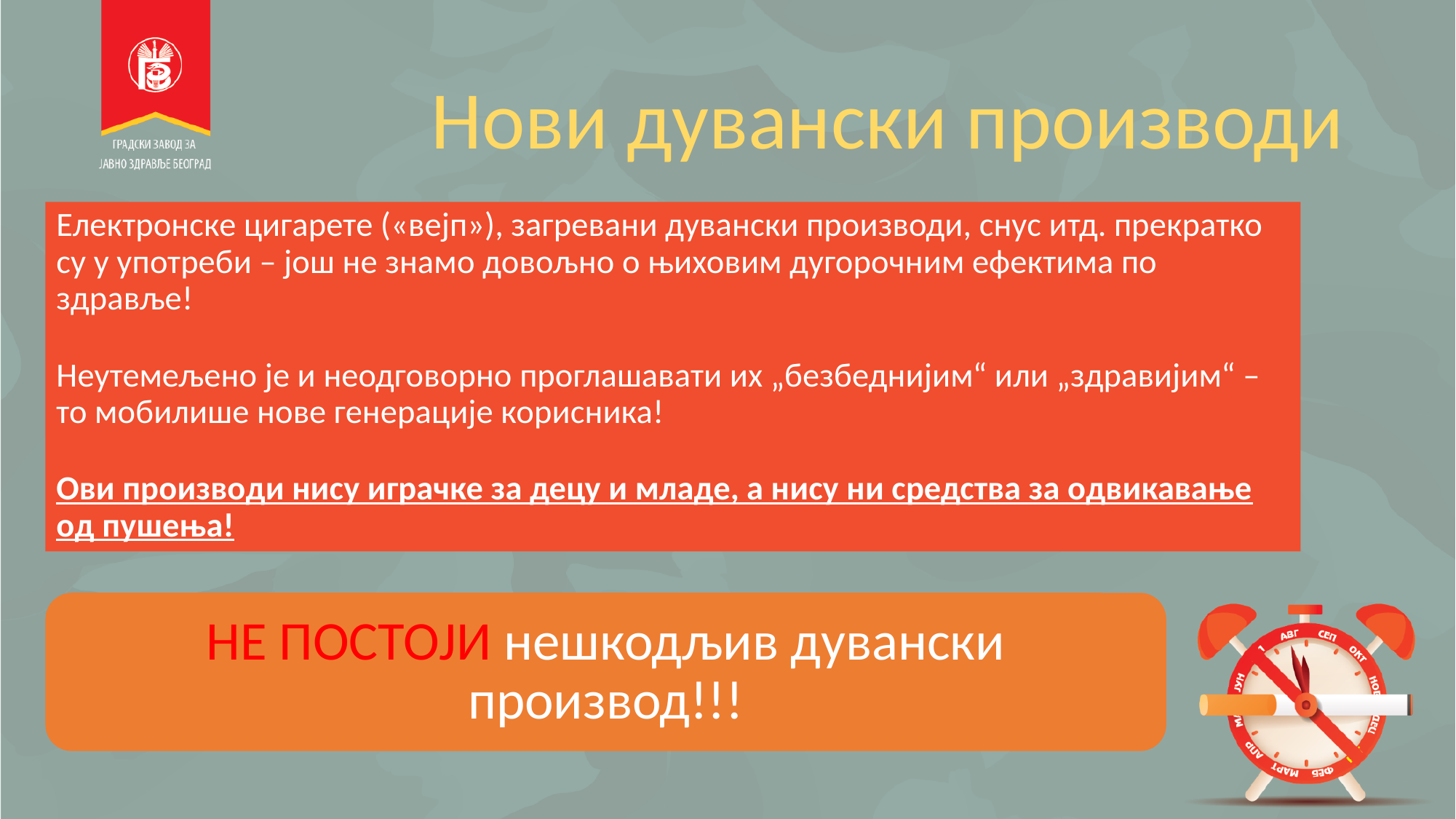

# Нови дувански производи
Електронске цигарете («вејп»), загревани дувански производи, снус итд. прекратко су у употреби – још не знамо довољно о њиховим дугорочним ефектима по здравље!

Неутемељено је и неодговорно проглашавати их „безбеднијим“ или „здравијим“ – то мобилише нове генерације корисника!

Ови производи нису играчке за децу и младе, а нису ни средства за одвикавање од пушења!
НЕ ПОСТОЈИ нешкодљив дувански производ!!!